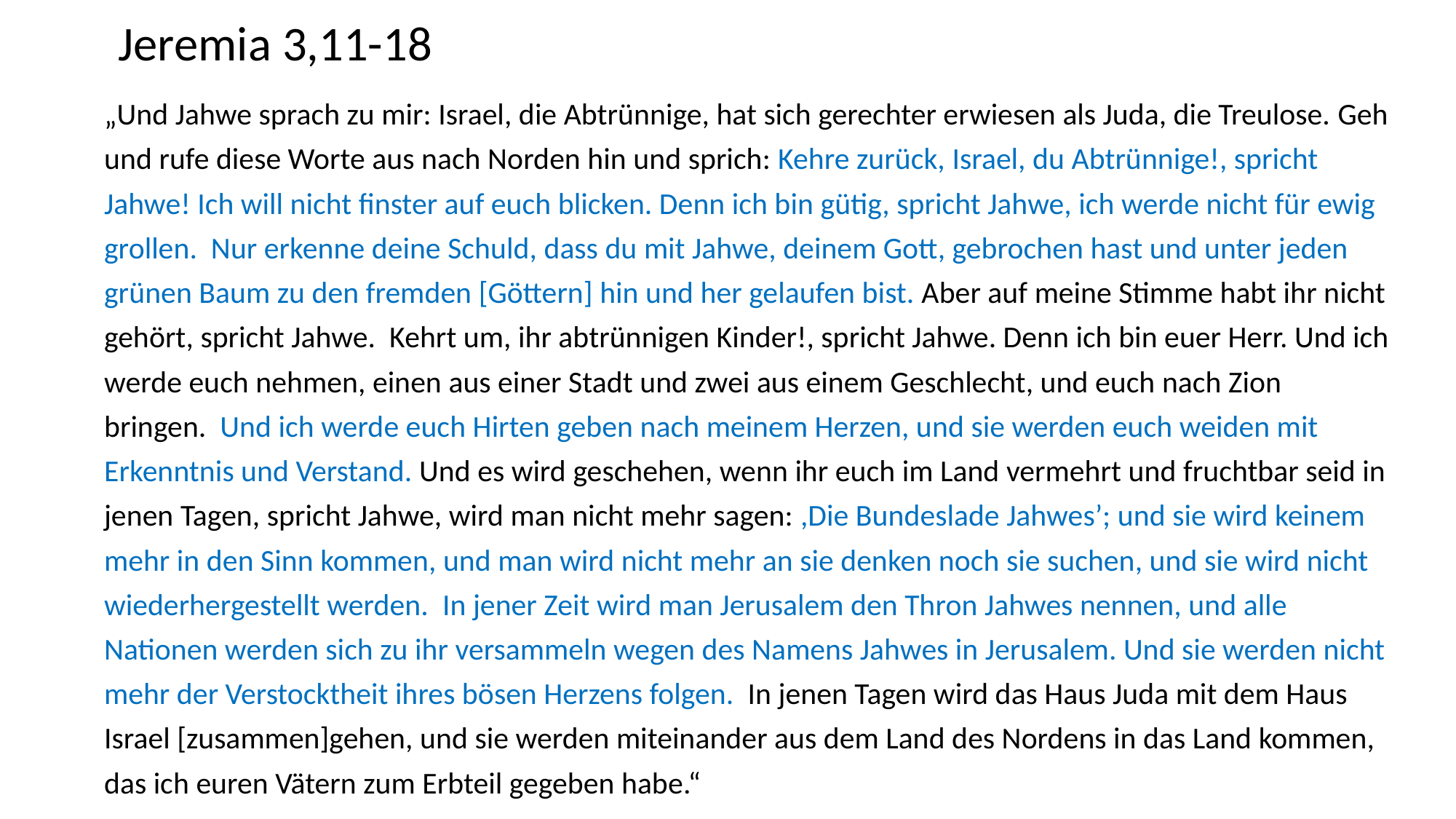

# Jeremia 3,11-18
„Und Jahwe sprach zu mir: Israel, die Abtrünnige, hat sich gerechter erwiesen als Juda, die Treulose. Geh und rufe diese Worte aus nach Norden hin und sprich: Kehre zurück, Israel, du Abtrünnige!, spricht Jahwe! Ich will nicht finster auf euch blicken. Denn ich bin gütig, spricht Jahwe, ich werde nicht für ewig grollen.  Nur erkenne deine Schuld, dass du mit Jahwe, deinem Gott, gebrochen hast und unter jeden grünen Baum zu den fremden [Göttern] hin und her gelaufen bist. Aber auf meine Stimme habt ihr nicht gehört, spricht Jahwe.  Kehrt um, ihr abtrünnigen Kinder!, spricht Jahwe. Denn ich bin euer Herr. Und ich werde euch nehmen, einen aus einer Stadt und zwei aus einem Geschlecht, und euch nach Zion bringen.  Und ich werde euch Hirten geben nach meinem Herzen, und sie werden euch weiden mit Erkenntnis und Verstand. Und es wird geschehen, wenn ihr euch im Land vermehrt und fruchtbar seid in jenen Tagen, spricht Jahwe, wird man nicht mehr sagen: ,Die Bundeslade Jahwes’; und sie wird keinem mehr in den Sinn kommen, und man wird nicht mehr an sie denken noch sie suchen, und sie wird nicht wiederhergestellt werden.  In jener Zeit wird man Jerusalem den Thron Jahwes nennen, und alle Nationen werden sich zu ihr versammeln wegen des Namens Jahwes in Jerusalem. Und sie werden nicht mehr der Verstocktheit ihres bösen Herzens folgen.  In jenen Tagen wird das Haus Juda mit dem Haus Israel [zusammen]gehen, und sie werden miteinander aus dem Land des Nordens in das Land kommen, das ich euren Vätern zum Erbteil gegeben habe.“